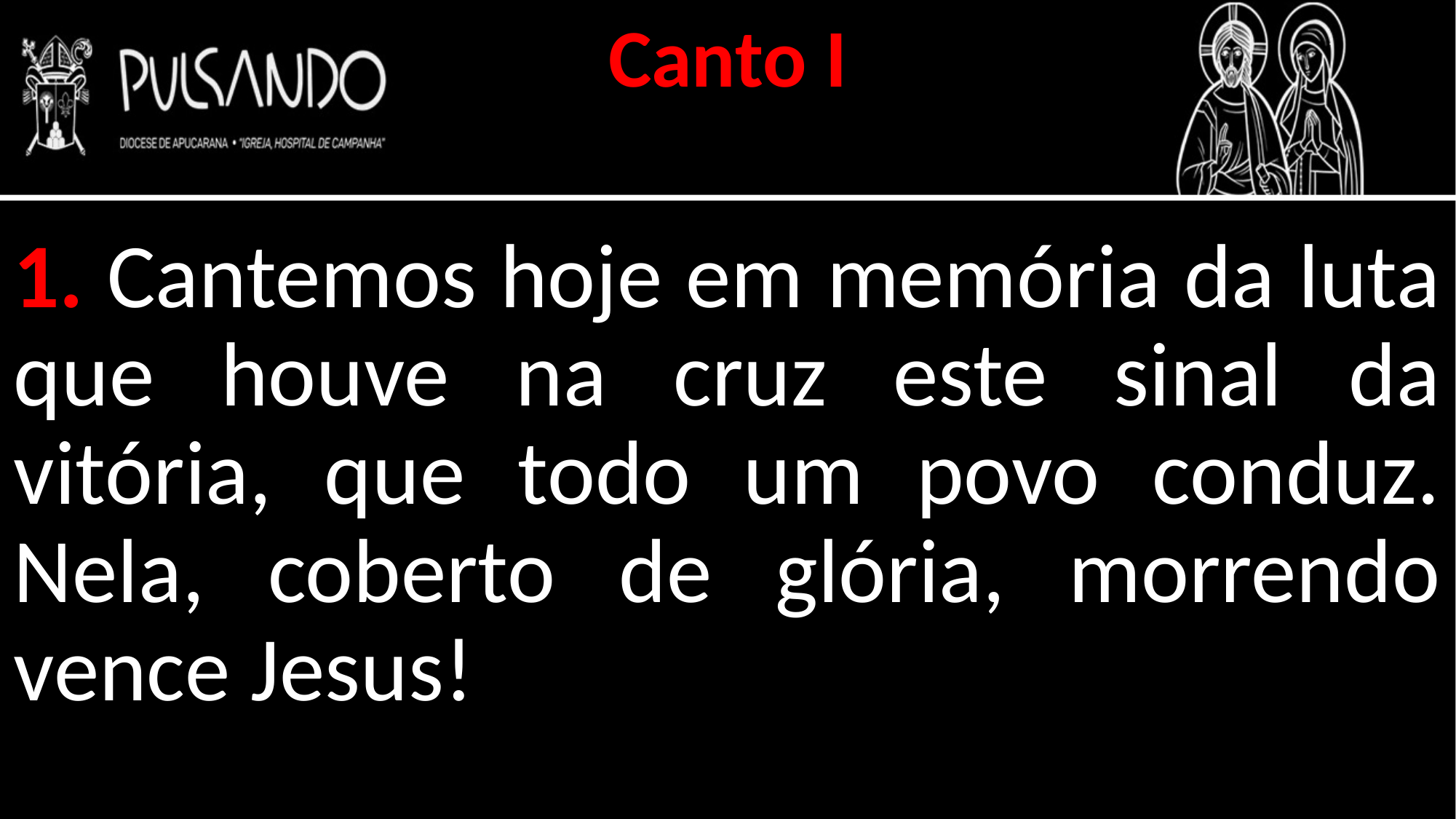

Canto I
1. Cantemos hoje em memória da luta que houve na cruz este sinal da vitória, que todo um povo conduz. Nela, coberto de glória, morrendo vence Jesus!